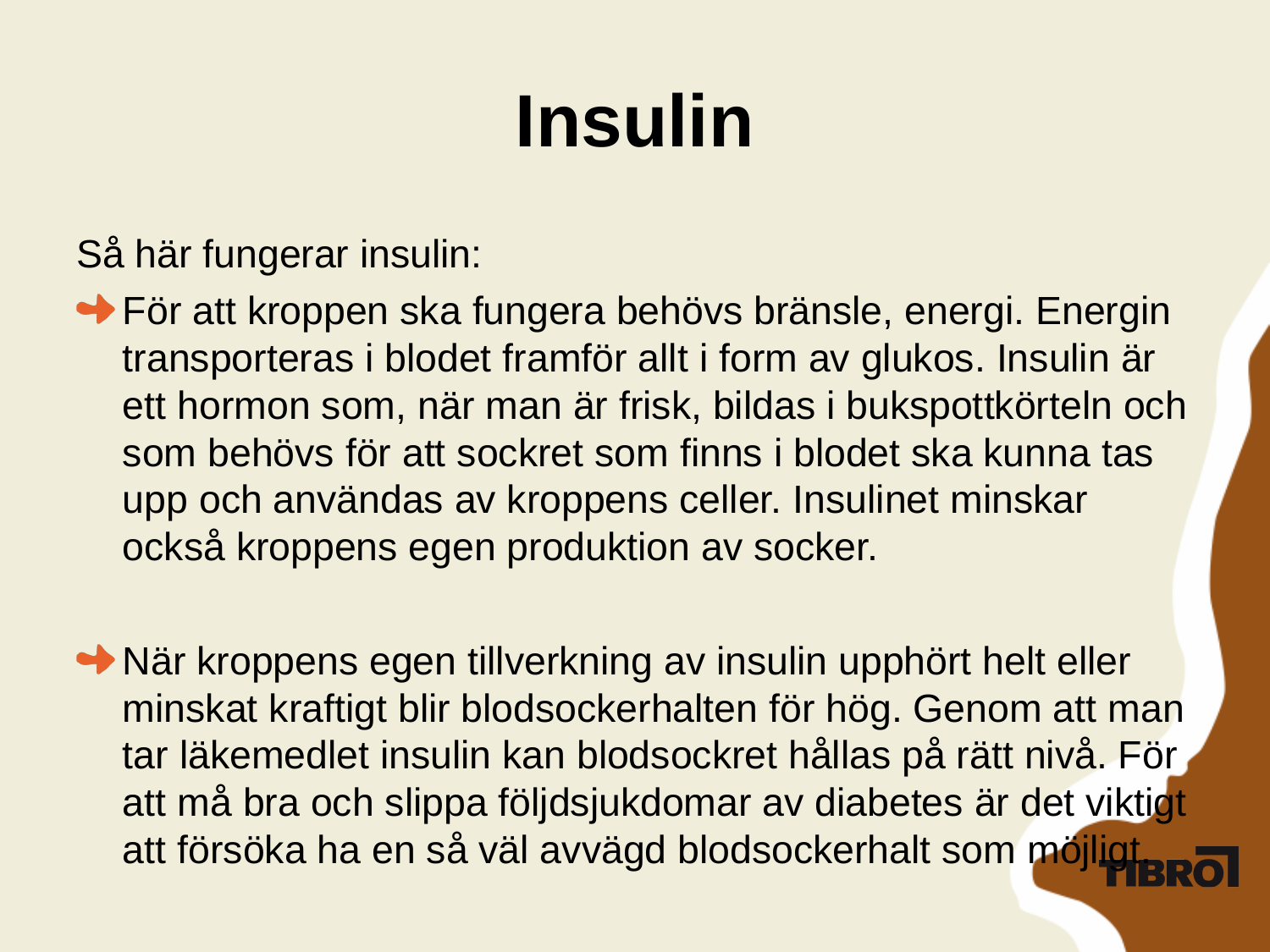

# Insulin
Så här fungerar insulin:
För att kroppen ska fungera behövs bränsle, energi. Energin transporteras i blodet framför allt i form av glukos. Insulin är ett hormon som, när man är frisk, bildas i bukspottkörteln och som behövs för att sockret som finns i blodet ska kunna tas upp och användas av kroppens celler. Insulinet minskar också kroppens egen produktion av socker.

När kroppens egen tillverkning av insulin upphört helt eller minskat kraftigt blir blodsockerhalten för hög. Genom att man tar läkemedlet insulin kan blodsockret hållas på rätt nivå. För att må bra och slippa följdsjukdomar av diabetes är det viktigt att försöka ha en så väl avvägd blodsockerhalt som möjligt.